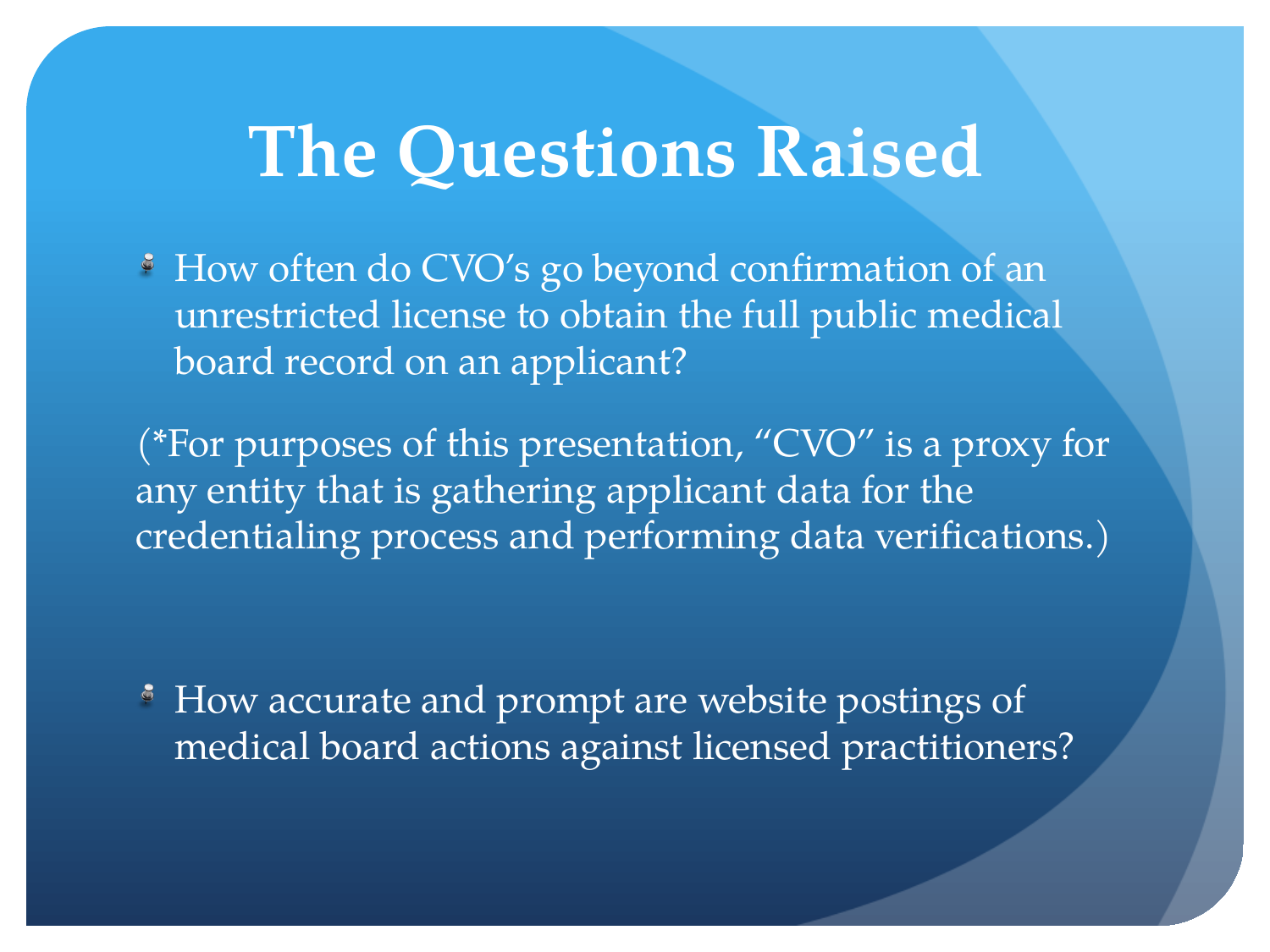

# The Questions Raised
How often do CVO’s go beyond confirmation of an unrestricted license to obtain the full public medical board record on an applicant?
(*For purposes of this presentation, “CVO” is a proxy for any entity that is gathering applicant data for the credentialing process and performing data verifications.)

How accurate and prompt are website postings of medical board actions against licensed practitioners?